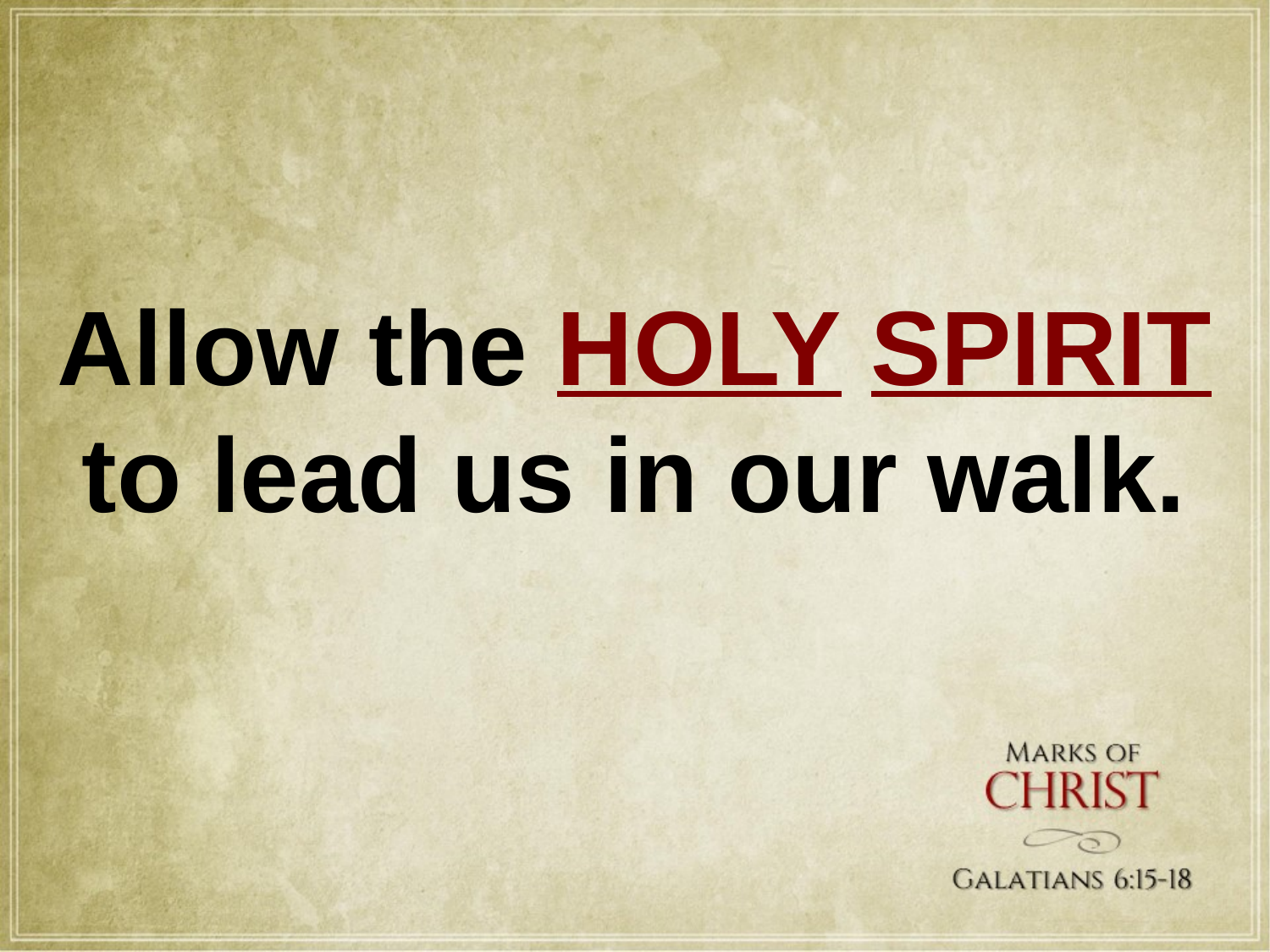

Allow the HOLY SPIRIT to lead us in our walk.